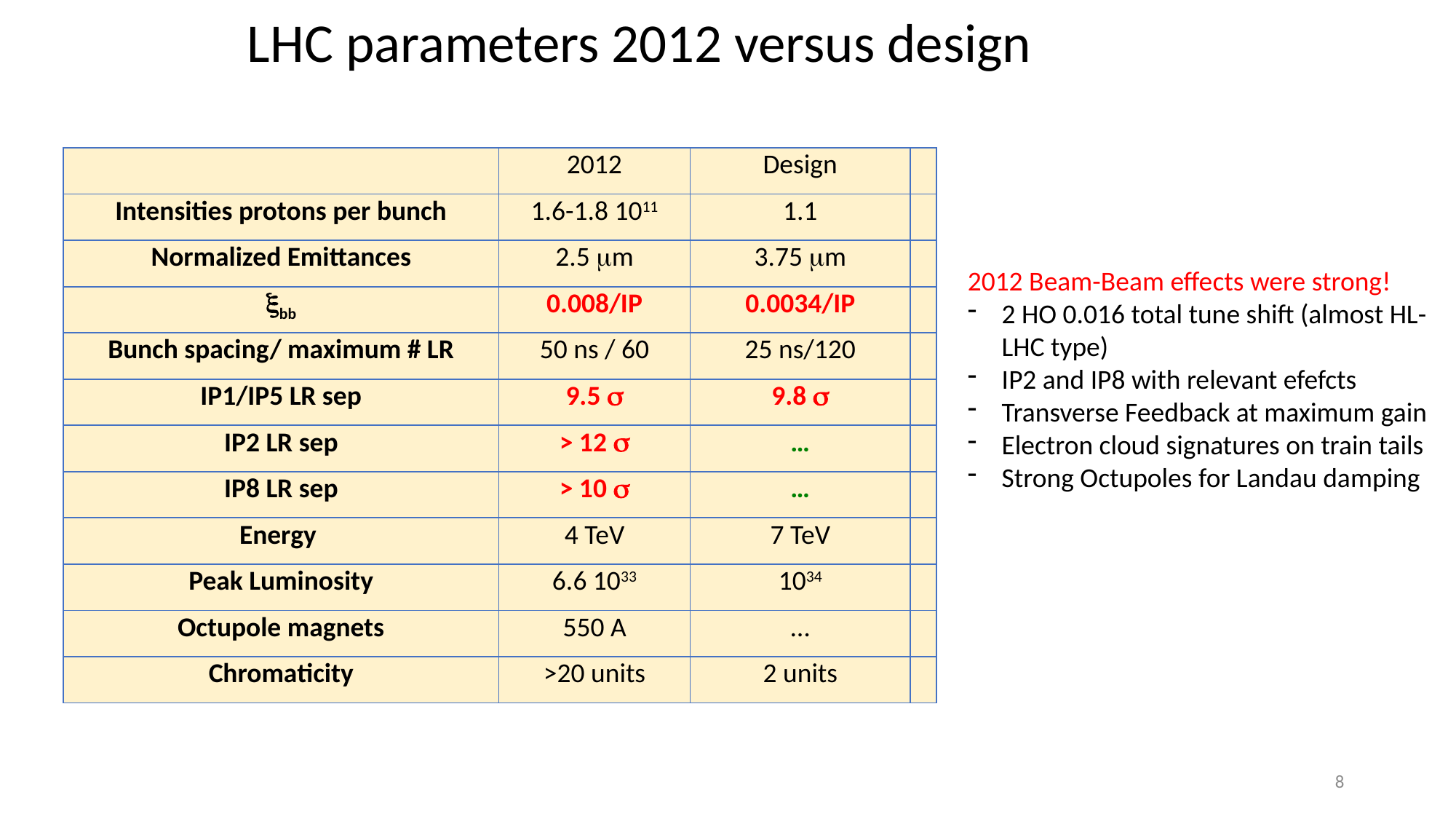

# LHC parameters 2012 versus design
|  | 2012 | Design |  |
| --- | --- | --- | --- |
| Intensities protons per bunch | 1.6-1.8 1011 | 1.1 |  |
| Normalized Emittances | 2.5 μm | 3.75 μm |  |
| ξbb | 0.008/IP | 0.0034/IP |  |
| Bunch spacing/ maximum # LR | 50 ns / 60 | 25 ns/120 |  |
| IP1/IP5 LR sep | 9.5 σ | 9.8 σ |  |
| IP2 LR sep | > 12 σ | … |  |
| IP8 LR sep | > 10 σ | … |  |
| Energy | 4 TeV | 7 TeV |  |
| Peak Luminosity | 6.6 1033 | 1034 |  |
| Octupole magnets | 550 A | … |  |
| Chromaticity | >20 units | 2 units |  |
2012 Beam-Beam effects were strong!
2 HO 0.016 total tune shift (almost HL-LHC type)
IP2 and IP8 with relevant efefcts
Transverse Feedback at maximum gain
Electron cloud signatures on train tails
Strong Octupoles for Landau damping
8